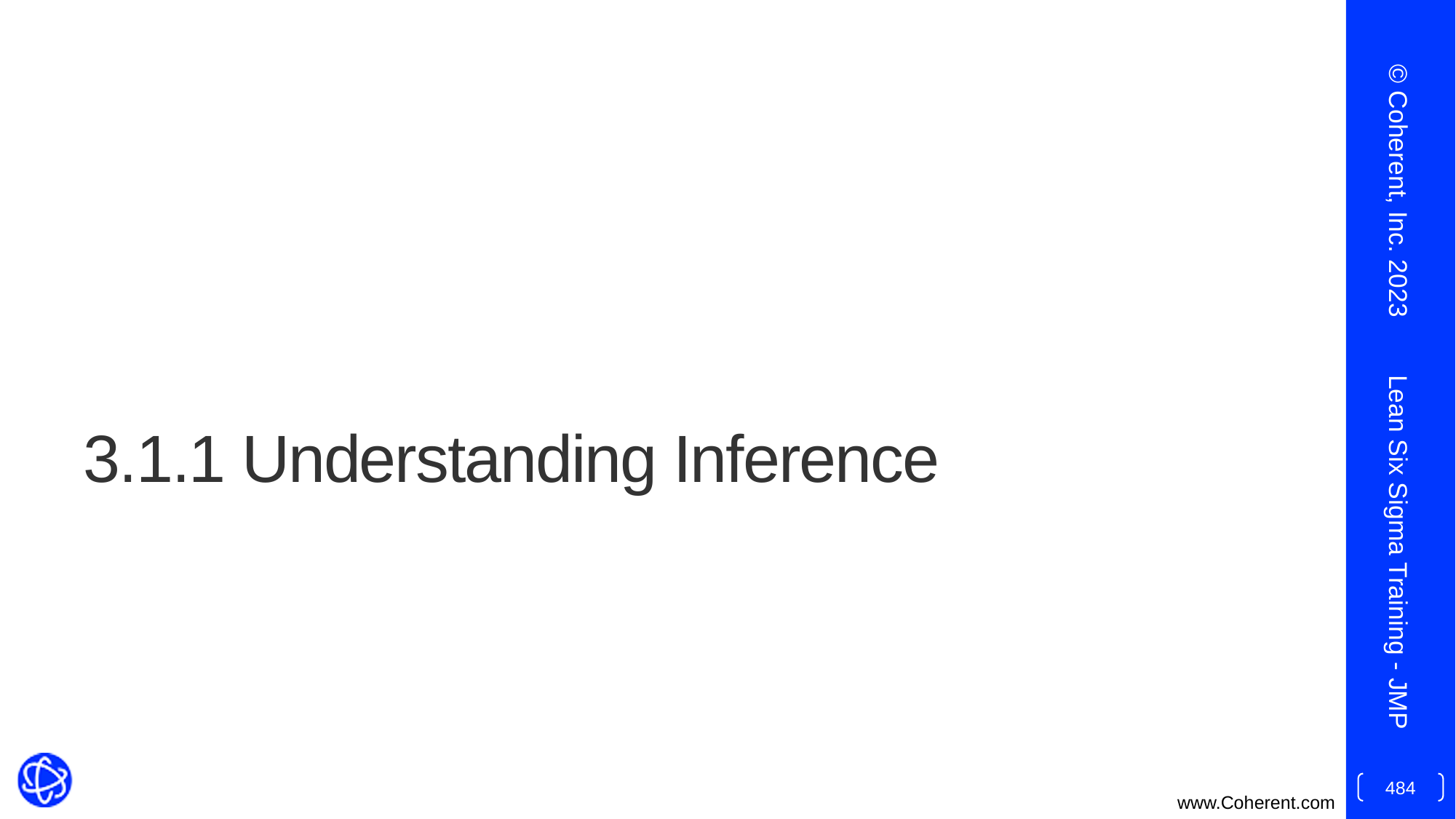

© Coherent, Inc. 2023
# 3.1.1 Understanding Inference
Lean Six Sigma Training - JMP
484